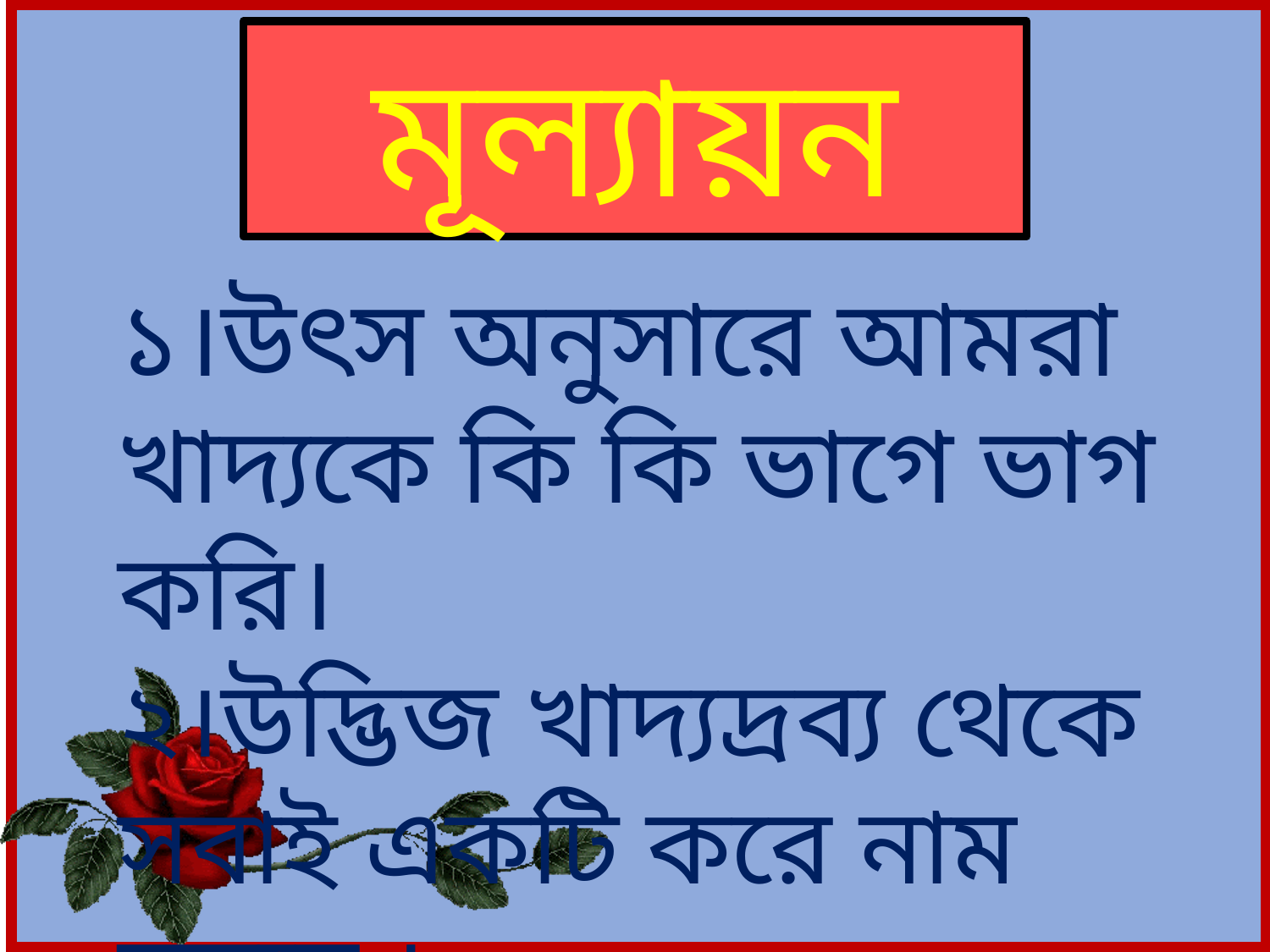

মূল্যায়ন
১।উৎস অনুসারে আমরা খাদ্যকে কি কি ভাগে ভাগ করি।
২।উদ্ভিজ খাদ্যদ্রব্য থেকে সবাই একটি করে নাম বলবে ।